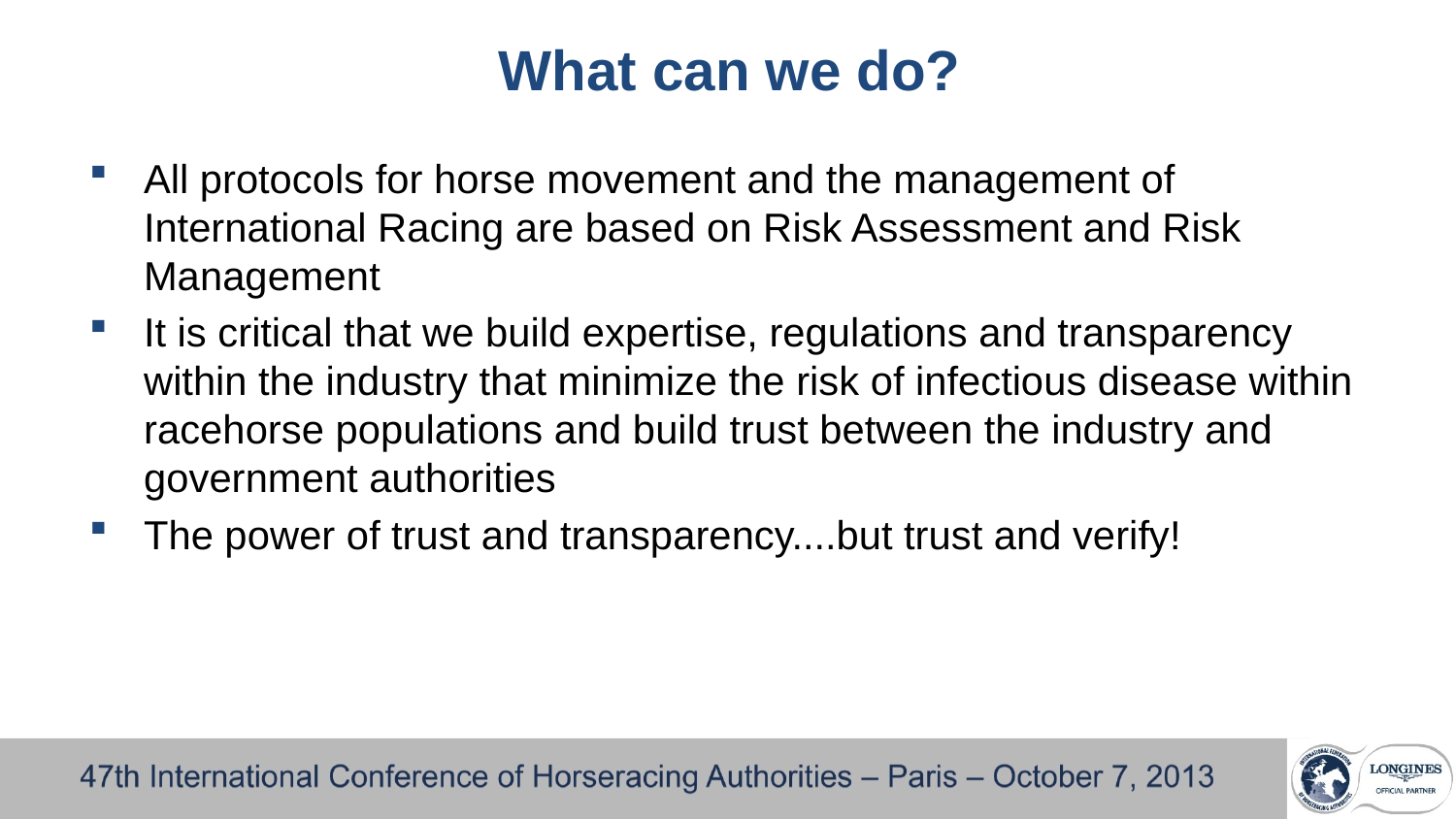

# What can we do?
All protocols for horse movement and the management of International Racing are based on Risk Assessment and Risk Management
It is critical that we build expertise, regulations and transparency within the industry that minimize the risk of infectious disease within racehorse populations and build trust between the industry and government authorities
The power of trust and transparency....but trust and verify!